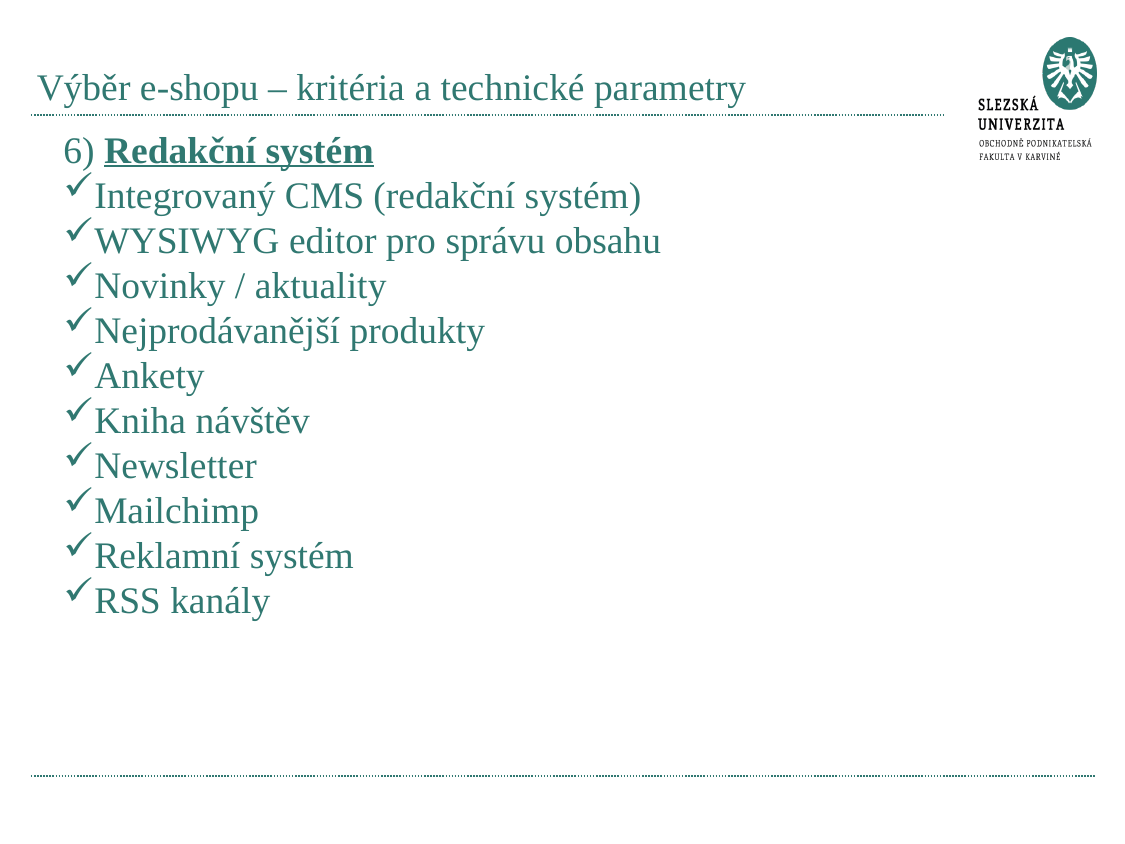

# Výběr e-shopu – kritéria a technické parametry
6) Redakční systém
Integrovaný CMS (redakční systém)
WYSIWYG editor pro správu obsahu
Novinky / aktuality
Nejprodávanější produkty
Ankety
Kniha návštěv
Newsletter
Mailchimp
Reklamní systém
RSS kanály